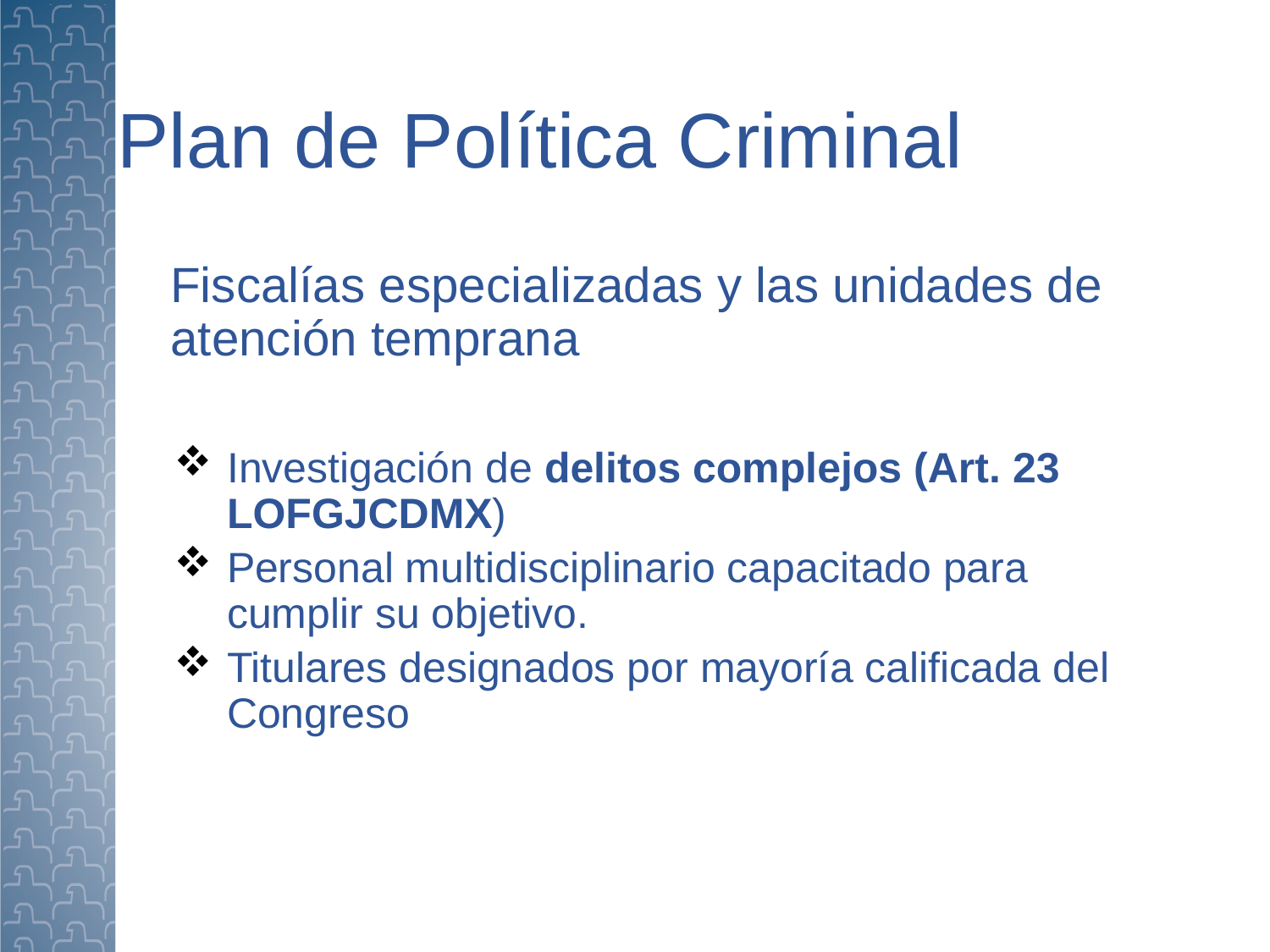

# Plan de Política Criminal
Fiscalías especializadas y las unidades de atención temprana

Investigación de delitos complejos (Art. 23 LOFGJCDMX)
Personal multidisciplinario capacitado para cumplir su objetivo.
Titulares designados por mayoría calificada del Congreso